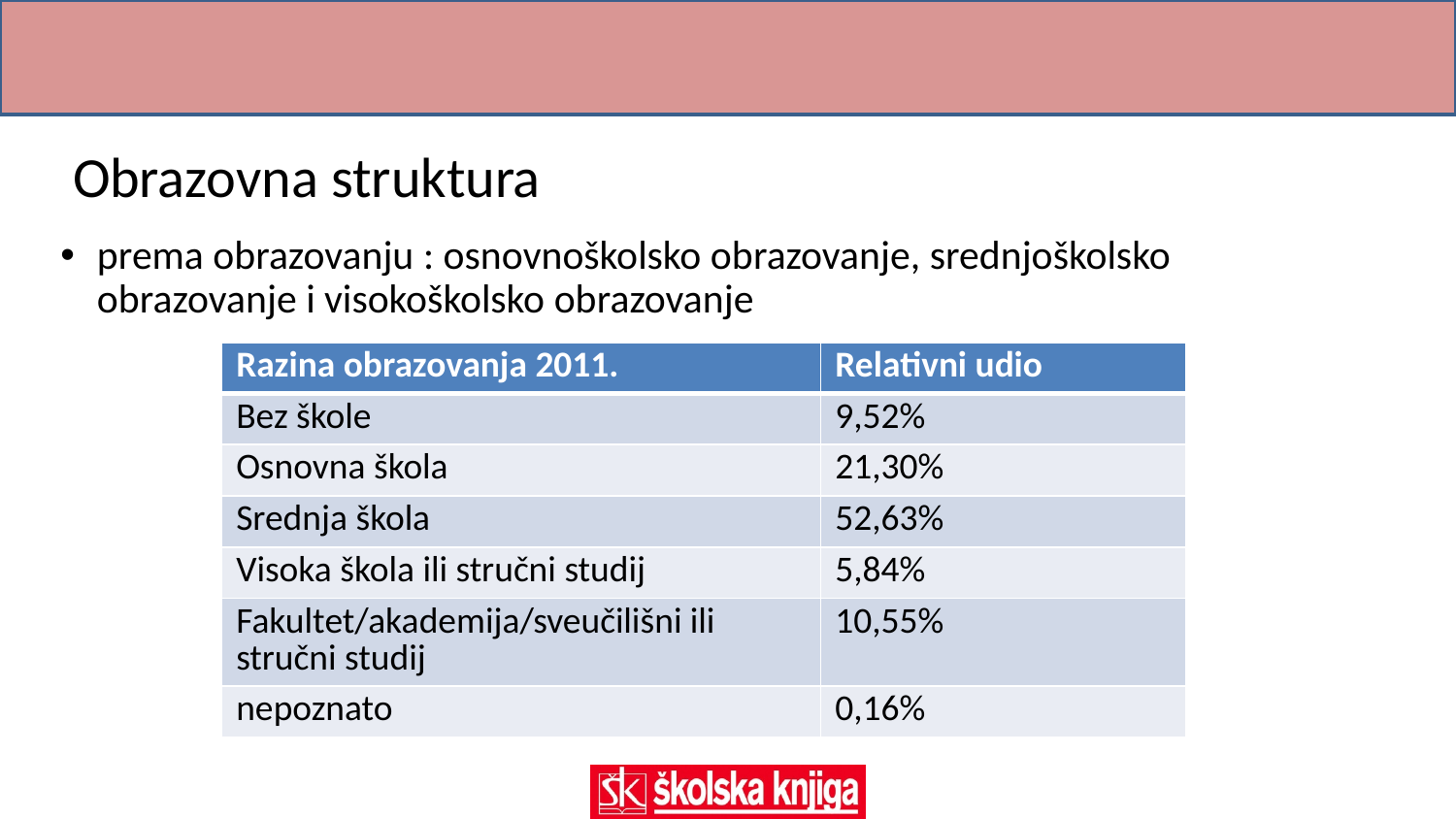

# Obrazovna struktura
prema obrazovanju : osnovnoškolsko obrazovanje, srednjoškolsko obrazovanje i visokoškolsko obrazovanje

| Razina obrazovanja 2011. | Relativni udio |
| --- | --- |
| Bez škole | 9,52% |
| Osnovna škola | 21,30% |
| Srednja škola | 52,63% |
| Visoka škola ili stručni studij | 5,84% |
| Fakultet/akademija/sveučilišni ili stručni studij | 10,55% |
| nepoznato | 0,16% |